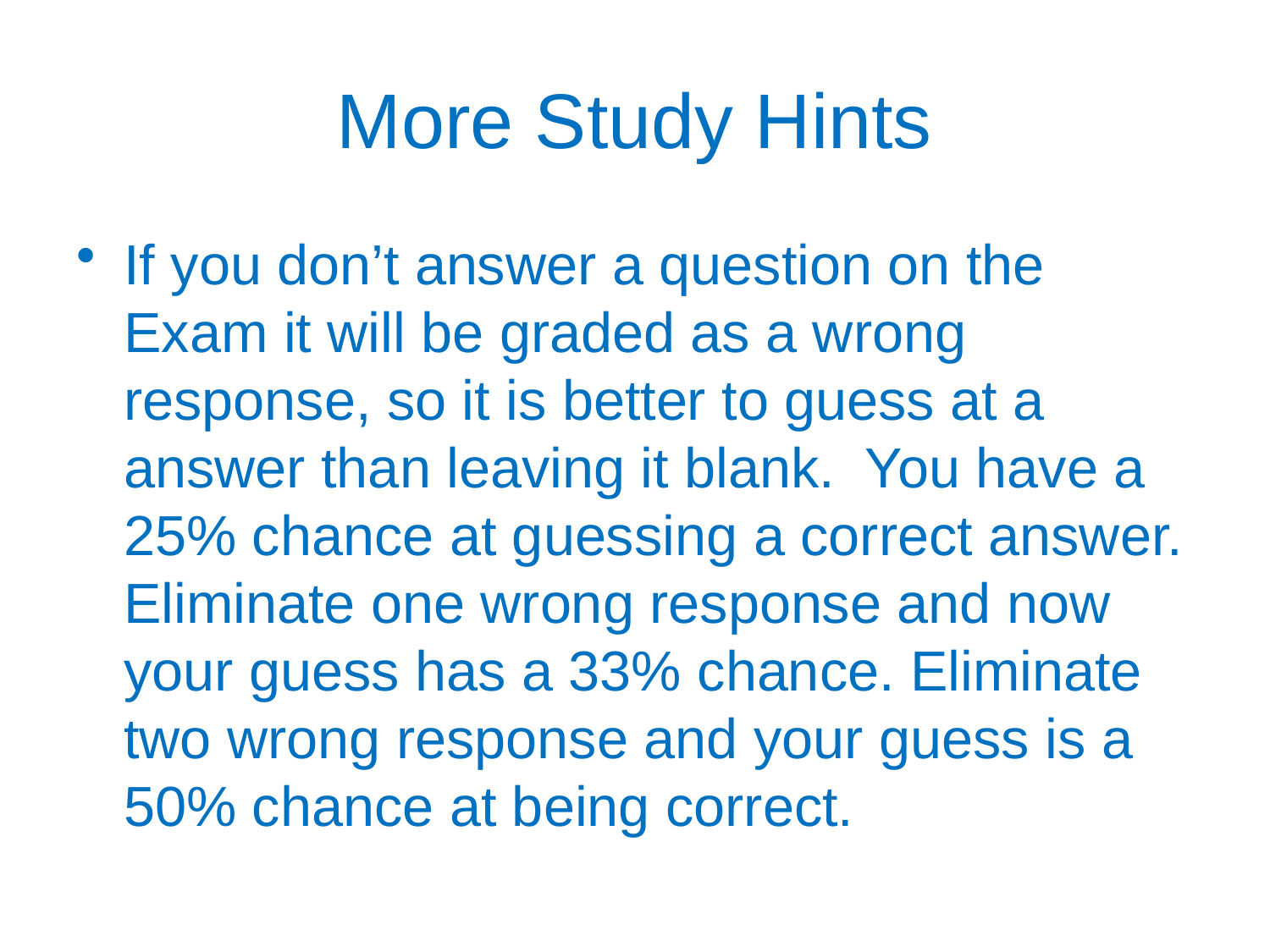

# More Study Hints
If you don’t answer a question on the Exam it will be graded as a wrong response, so it is better to guess at a answer than leaving it blank.  You have a 25% chance at guessing a correct answer. Eliminate one wrong response and now your guess has a 33% chance. Eliminate two wrong response and your guess is a 50% chance at being correct.